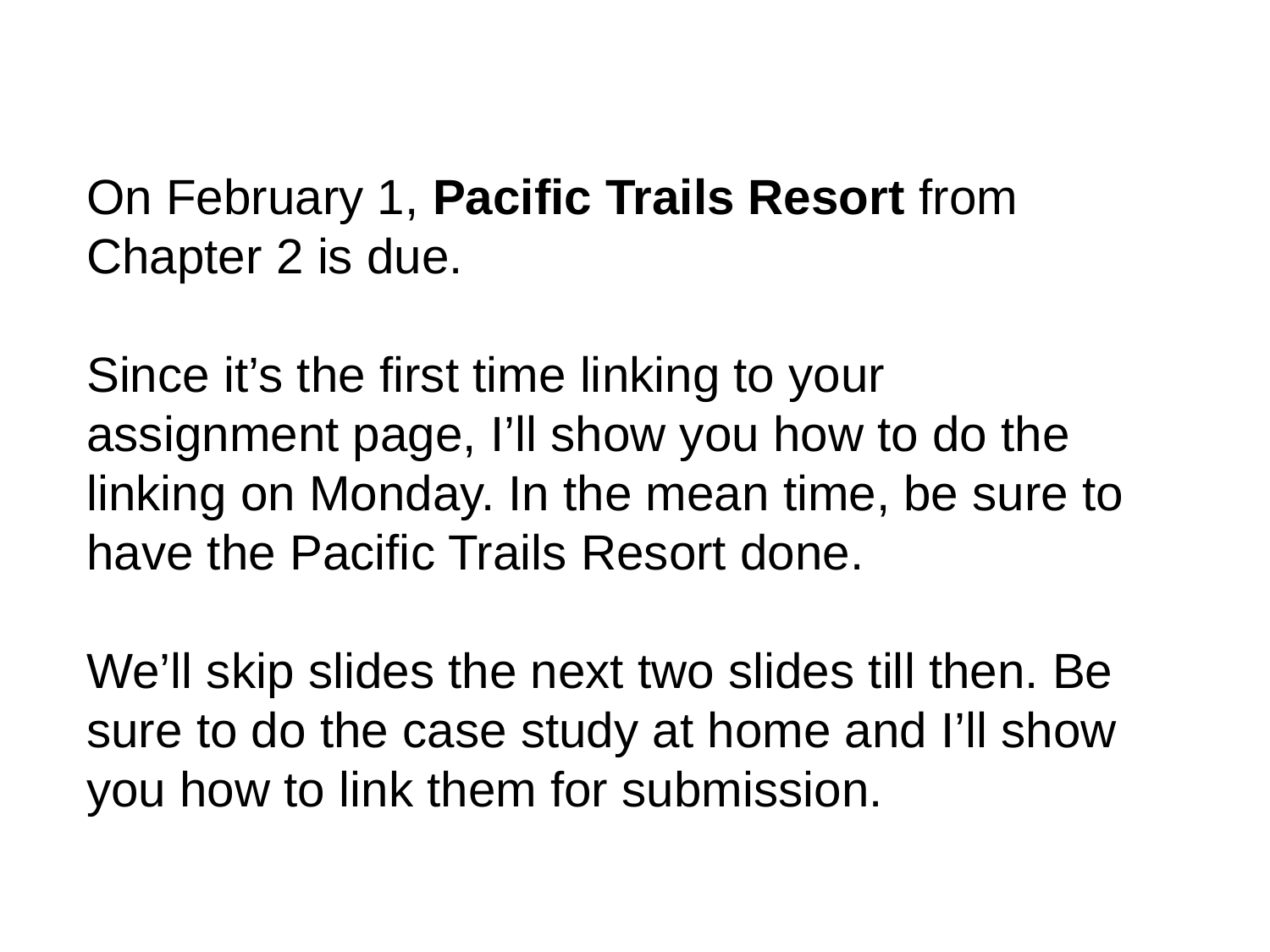

On February 1, Pacific Trails Resort from Chapter 2 is due.

Since it’s the first time linking to your assignment page, I’ll show you how to do the linking on Monday. In the mean time, be sure to have the Pacific Trails Resort done.

We’ll skip slides the next two slides till then. Be sure to do the case study at home and I’ll show you how to link them for submission.